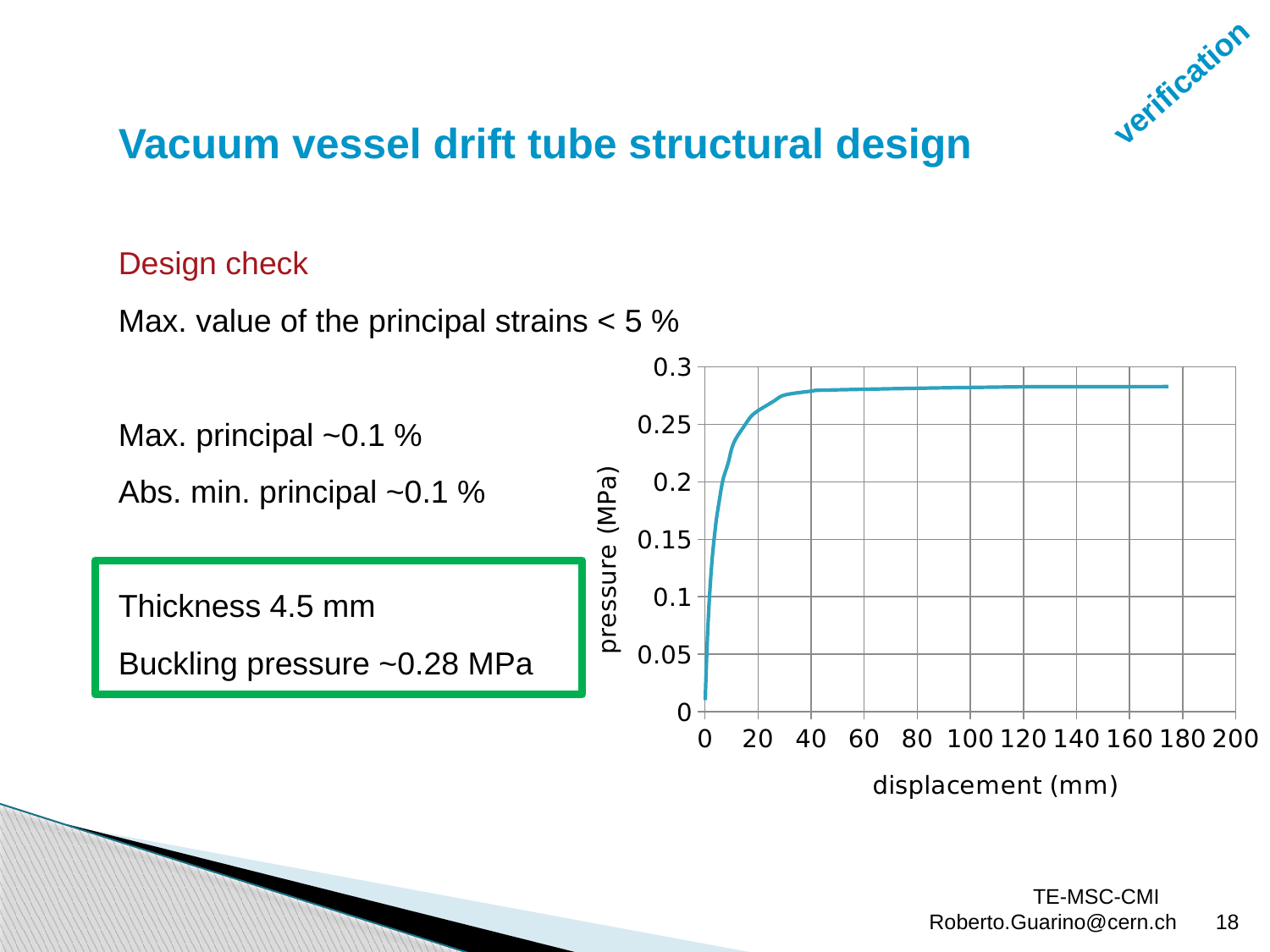

verification

Vacuum vessel drift tube structural design

Design check
Max. value of the principal strains < 5 %

Max. principal ~0.1 %
Abs. min. principal ~0.1 %

Thickness 4.5 mm
Buckling pressure ~0.28 MPa

### Chart

| Category |  |
|---|---|
TE-MSC-CMI     Roberto.Guarino@cern.ch
18